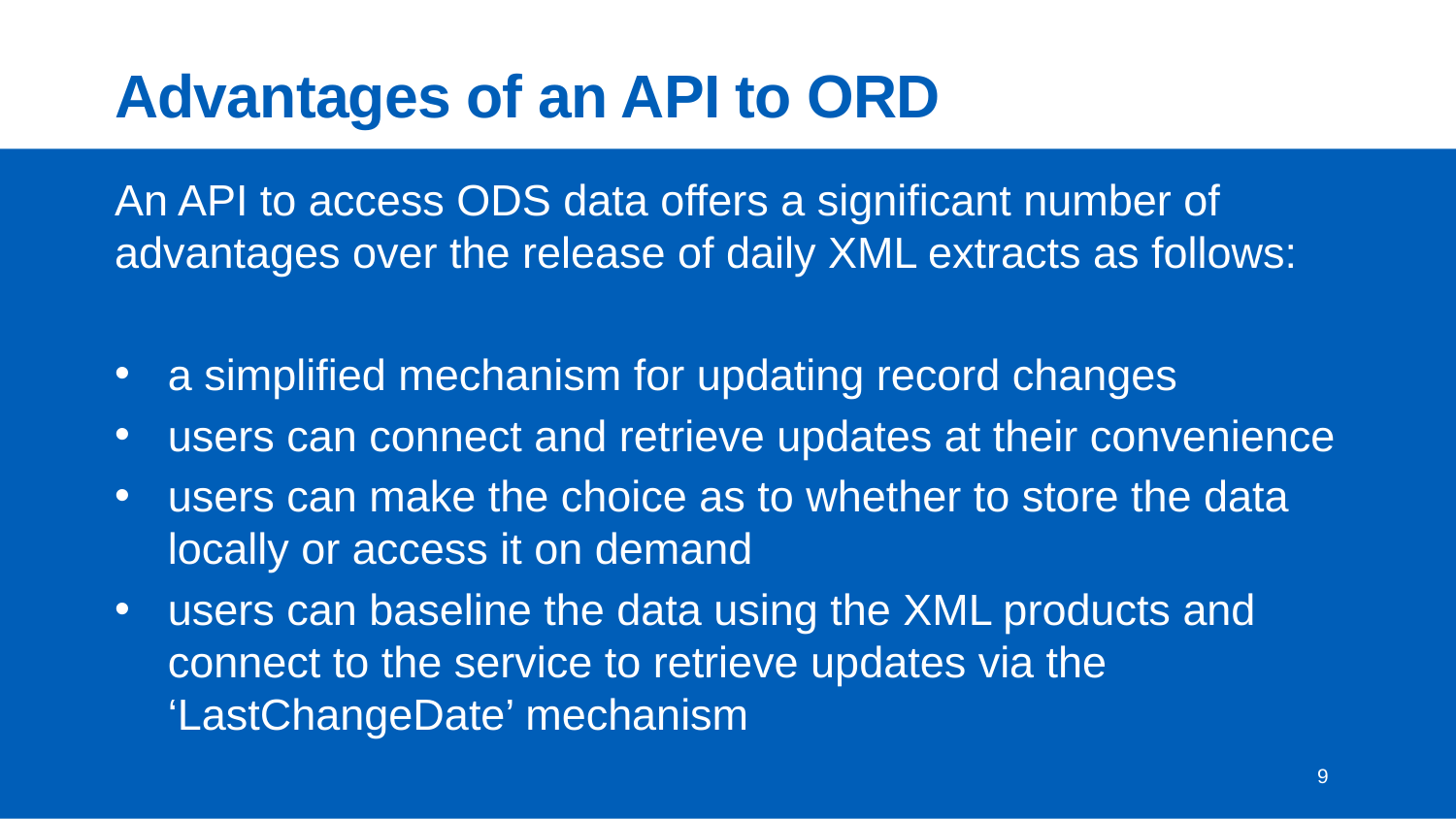

# Advantages of an API to ORD
An API to access ODS data offers a significant number of advantages over the release of daily XML extracts as follows:

a simplified mechanism for updating record changes
users can connect and retrieve updates at their convenience
users can make the choice as to whether to store the data locally or access it on demand
users can baseline the data using the XML products and connect to the service to retrieve updates via the ‘LastChangeDate’ mechanism

9